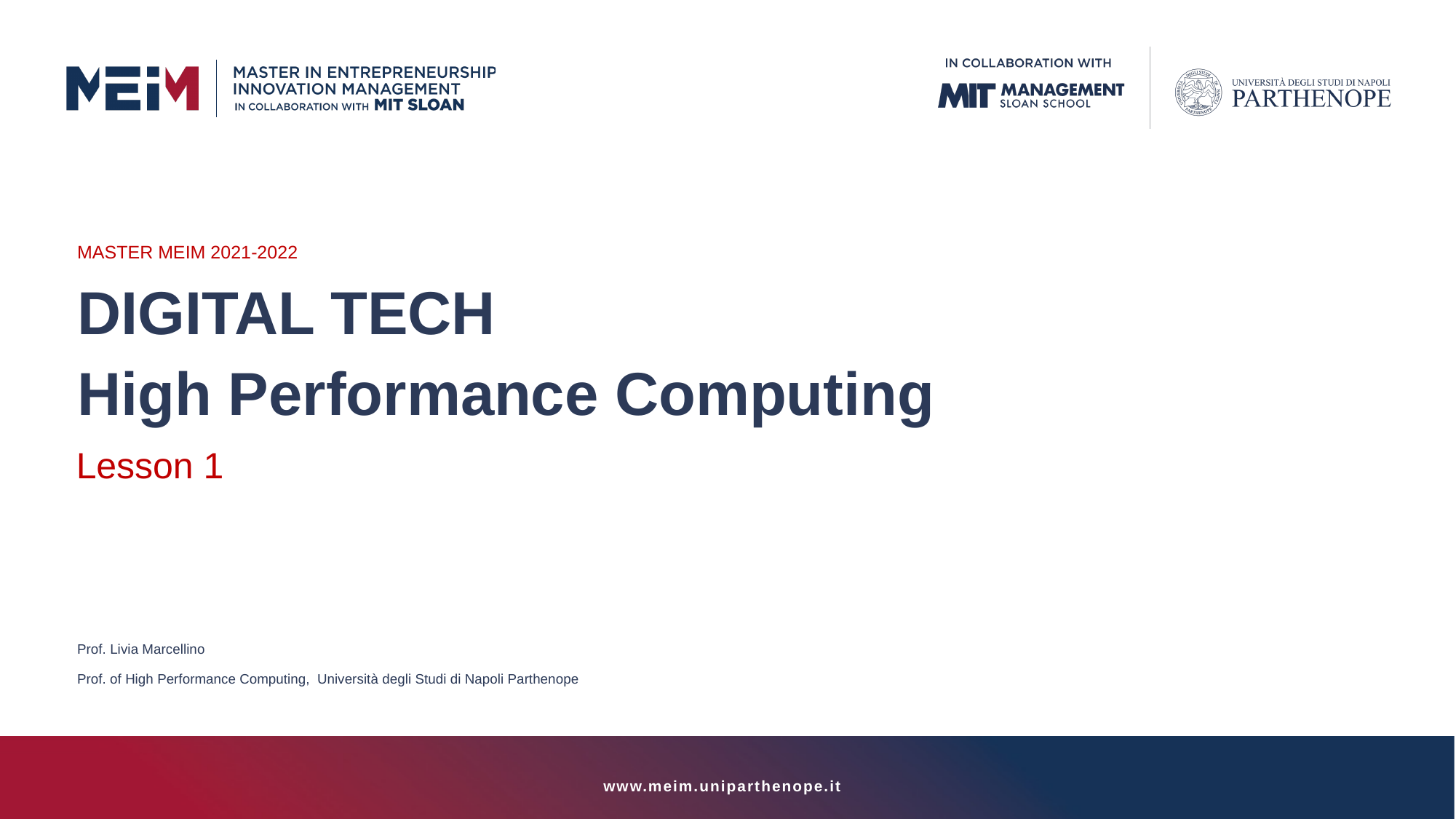

MASTER MEIM 2021-2022
DIGITAL TECH
High Performance Computing
Lesson 1
Prof. Livia Marcellino
Prof. of High Performance Computing,  Università degli Studi di Napoli Parthenope